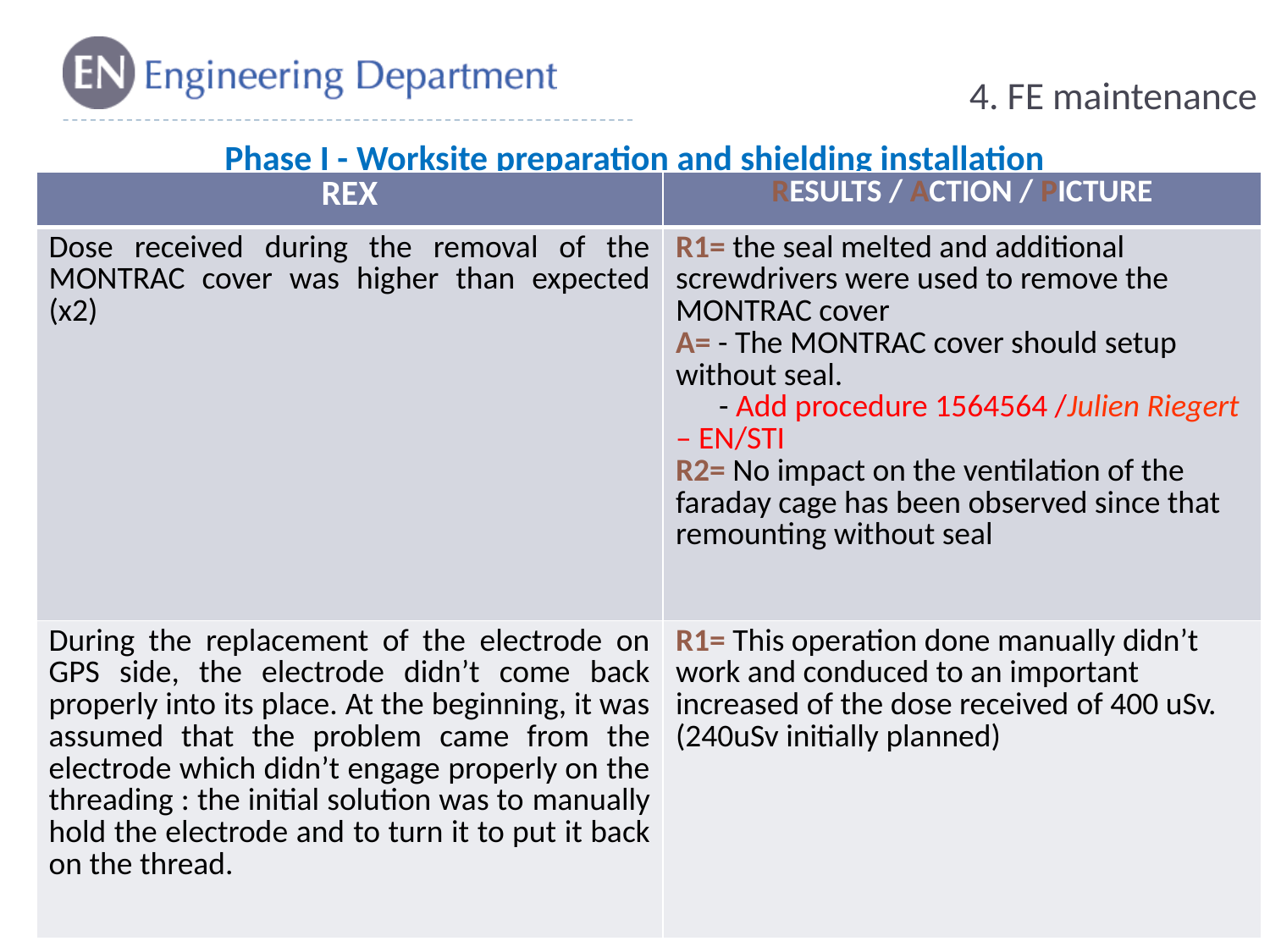

#
4. FE maintenance
Phase I - Worksite preparation and shielding installation
| REX | RESULTS / ACTION / PICTURE |
| --- | --- |
| Dose received during the removal of the MONTRAC cover was higher than expected (x2) | R1= the seal melted and additional screwdrivers were used to remove the MONTRAC cover A= - The MONTRAC cover should setup without seal. - Add procedure 1564564 /Julien Riegert – EN/STI R2= No impact on the ventilation of the faraday cage has been observed since that remounting without seal |
| During the replacement of the electrode on GPS side, the electrode didn’t come back properly into its place. At the beginning, it was assumed that the problem came from the electrode which didn’t engage properly on the threading : the initial solution was to manually hold the electrode and to turn it to put it back on the thread. | R1= This operation done manually didn’t work and conduced to an important increased of the dose received of 400 uSv. (240uSv initially planned) |
17